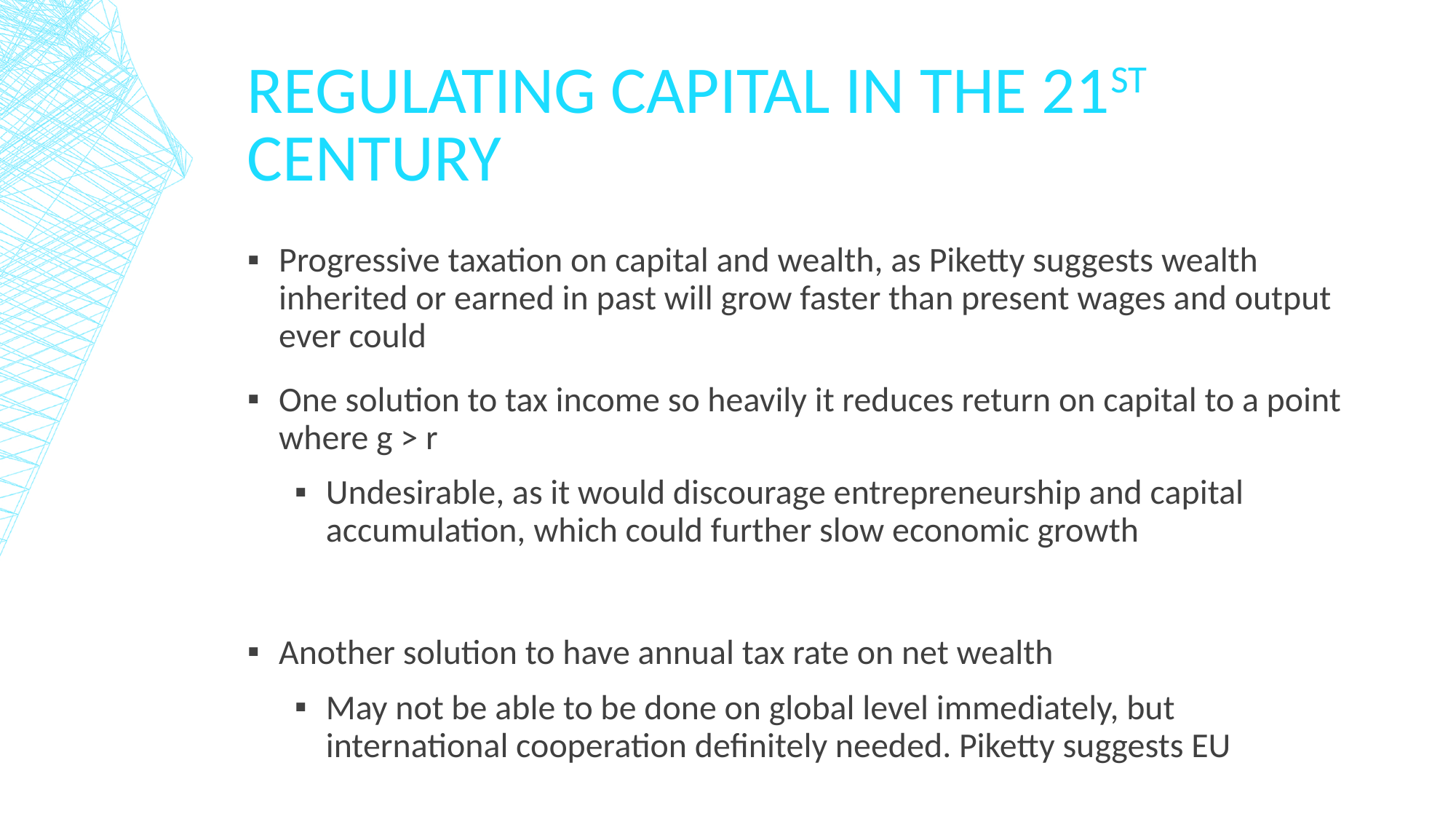

# Regulating capital in the 21st century
Progressive taxation on capital and wealth, as Piketty suggests wealth inherited or earned in past will grow faster than present wages and output ever could
One solution to tax income so heavily it reduces return on capital to a point where g > r
Undesirable, as it would discourage entrepreneurship and capital accumulation, which could further slow economic growth

Another solution to have annual tax rate on net wealth
May not be able to be done on global level immediately, but international cooperation definitely needed. Piketty suggests EU